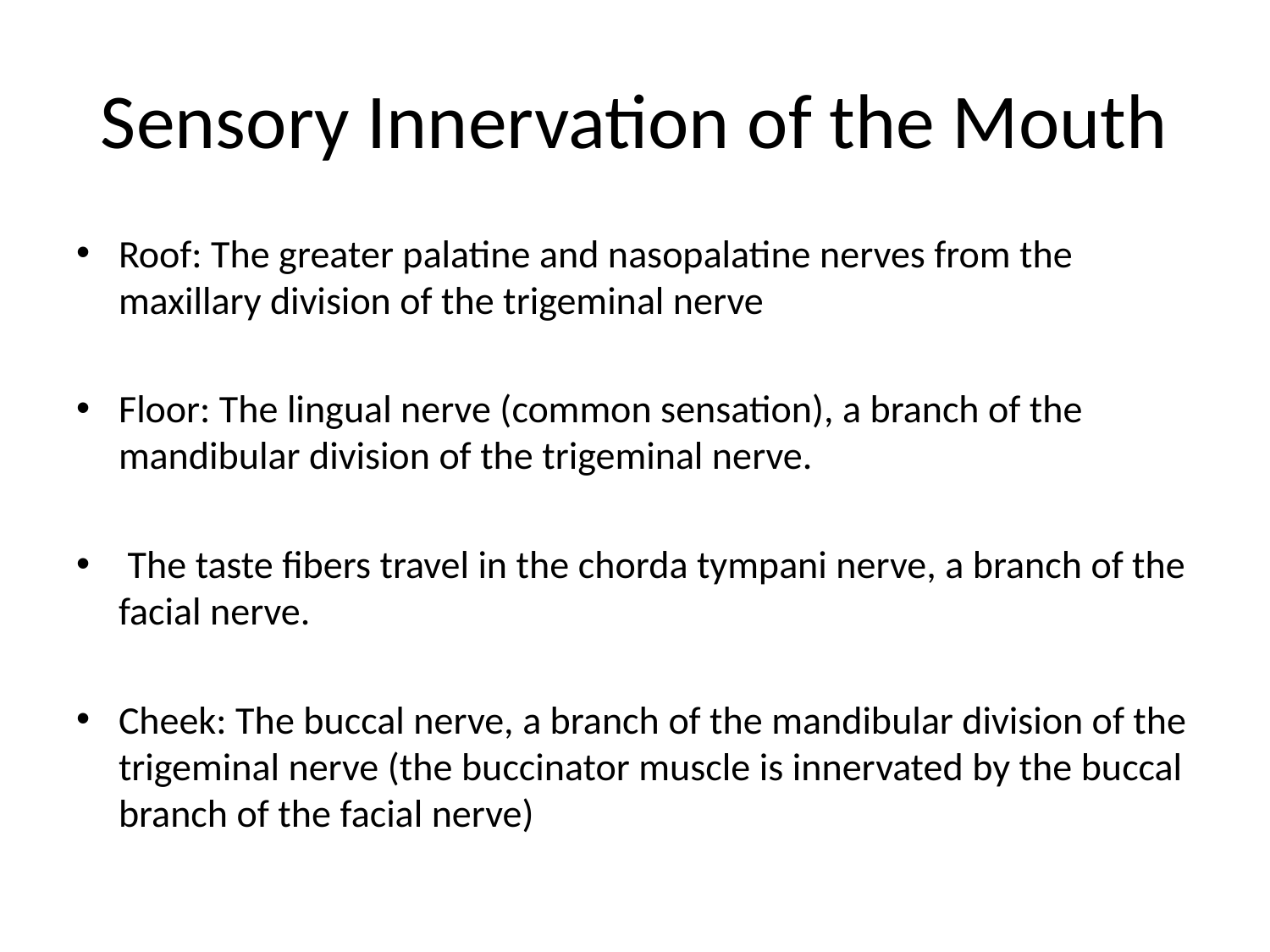

# Sensory Innervation of the Mouth
Roof: The greater palatine and nasopalatine nerves from the maxillary division of the trigeminal nerve

Floor: The lingual nerve (common sensation), a branch of the mandibular division of the trigeminal nerve.

 The taste fibers travel in the chorda tympani nerve, a branch of the facial nerve.

Cheek: The buccal nerve, a branch of the mandibular division of the trigeminal nerve (the buccinator muscle is innervated by the buccal branch of the facial nerve)